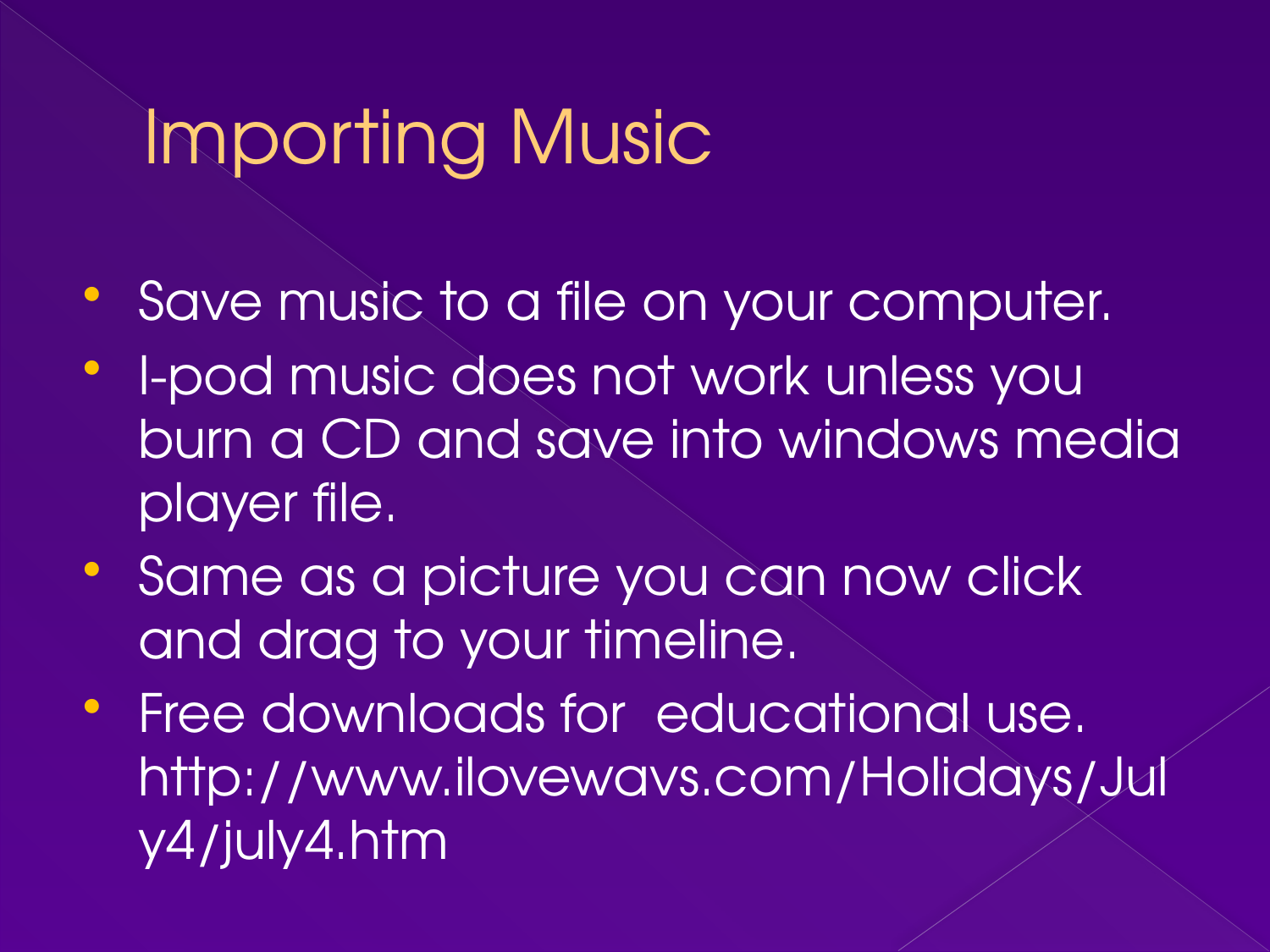

# Importing Music
Save music to a file on your computer.
I-pod music does not work unless you burn a CD and save into windows media player file.
Same as a picture you can now click and drag to your timeline.
Free downloads for  educational use.  http://www.ilovewavs.com/Holidays/July4/july4.htm